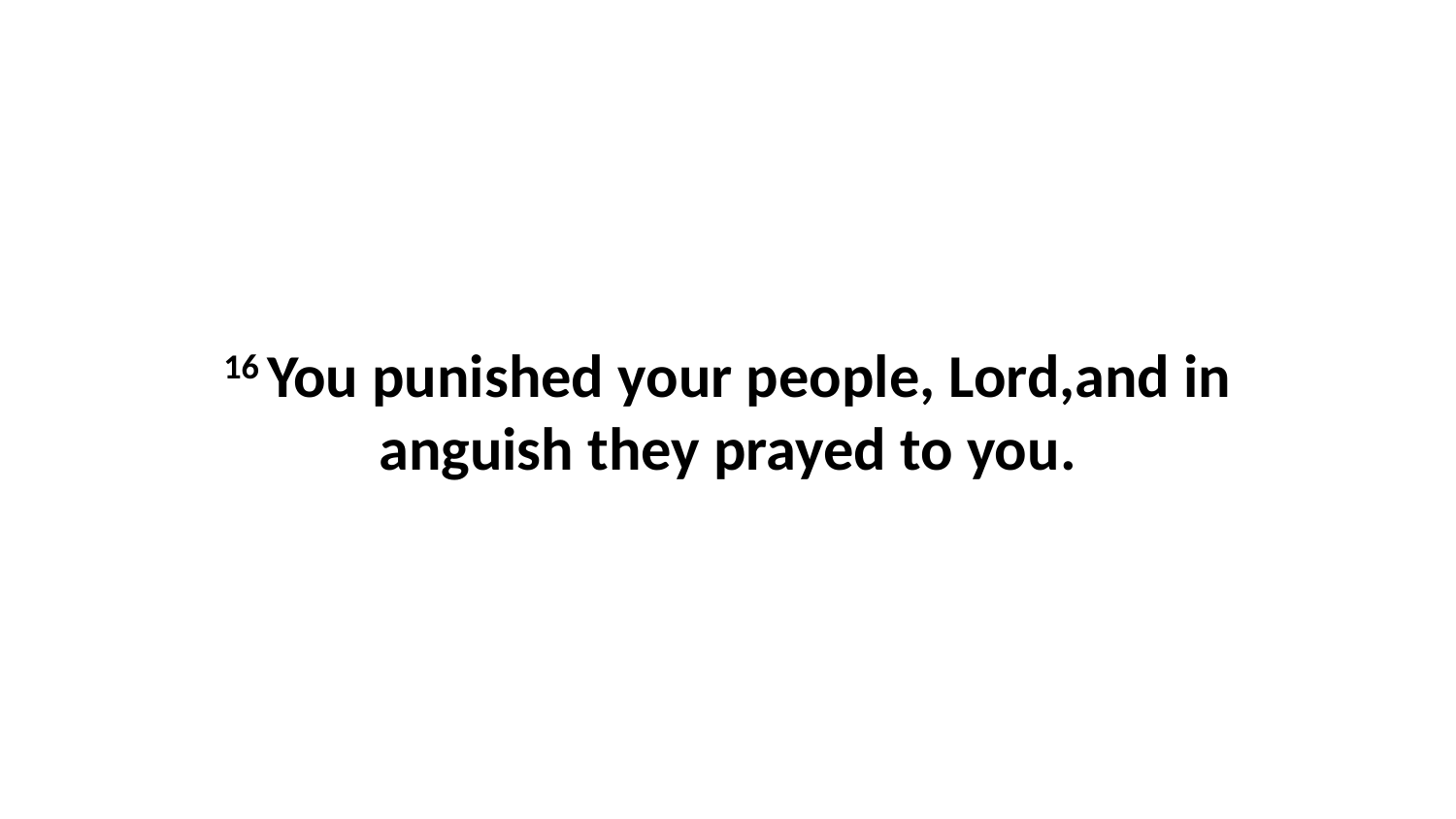

16 You punished your people, Lord,and in anguish they prayed to you.